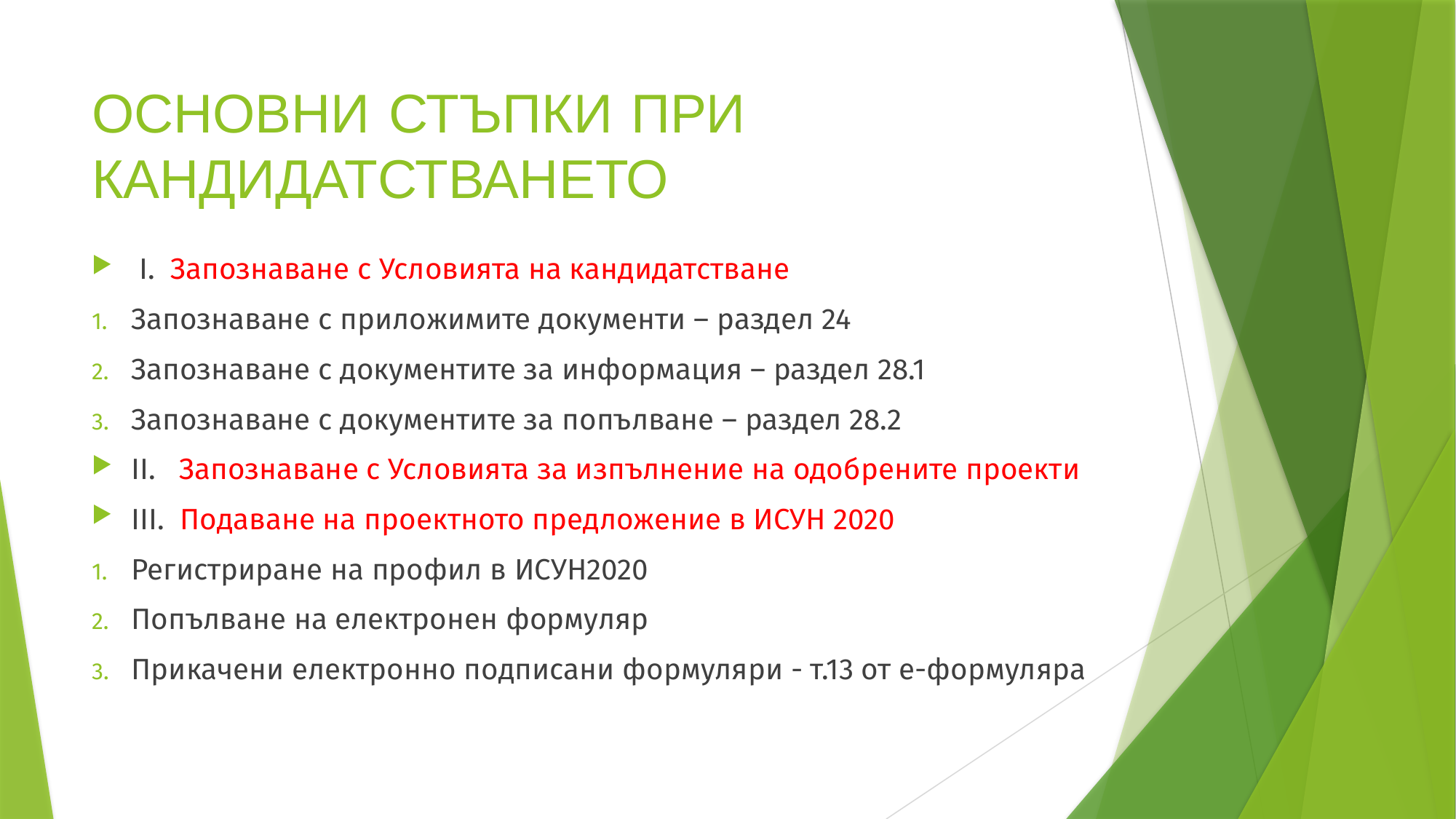

# ОСНОВНИ СТЪПКИ ПРИ КАНДИДАТСТВАНЕТО
 I.  Запознаване с Условията на кандидатстване
Запознаване с приложимите документи – раздел 24
Запознаване с документите за информация – раздел 28.1
Запознаване с документите за попълване – раздел 28.2
II.   Запознаване с Условията за изпълнение на одобрените проекти
III.  Подаване на проектното предложение в ИСУН 2020
Регистриране на профил в ИСУН2020
Попълване на електронен формуляр
Прикачени електронно подписани формуляри - т.13 от е-формуляра